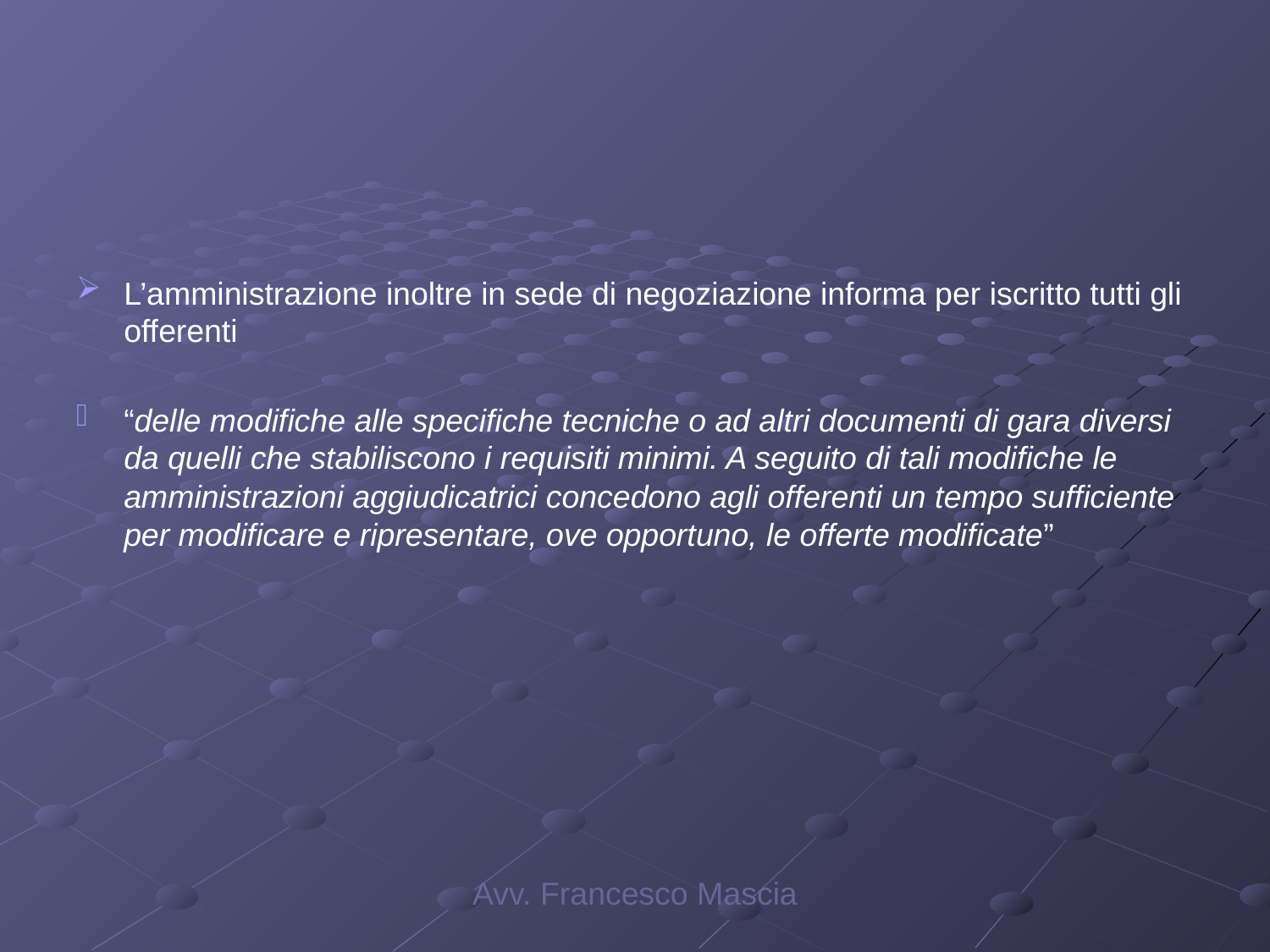

#

L’amministrazione inoltre in sede di negoziazione informa per iscritto tutti gli offerenti

“delle modifiche alle specifiche tecniche o ad altri documenti di gara diversi da quelli che stabiliscono i requisiti minimi. A seguito di tali modifiche le amministrazioni aggiudicatrici concedono agli offerenti un tempo sufficiente per modificare e ripresentare, ove opportuno, le offerte modificate”

Avv. Francesco Mascia